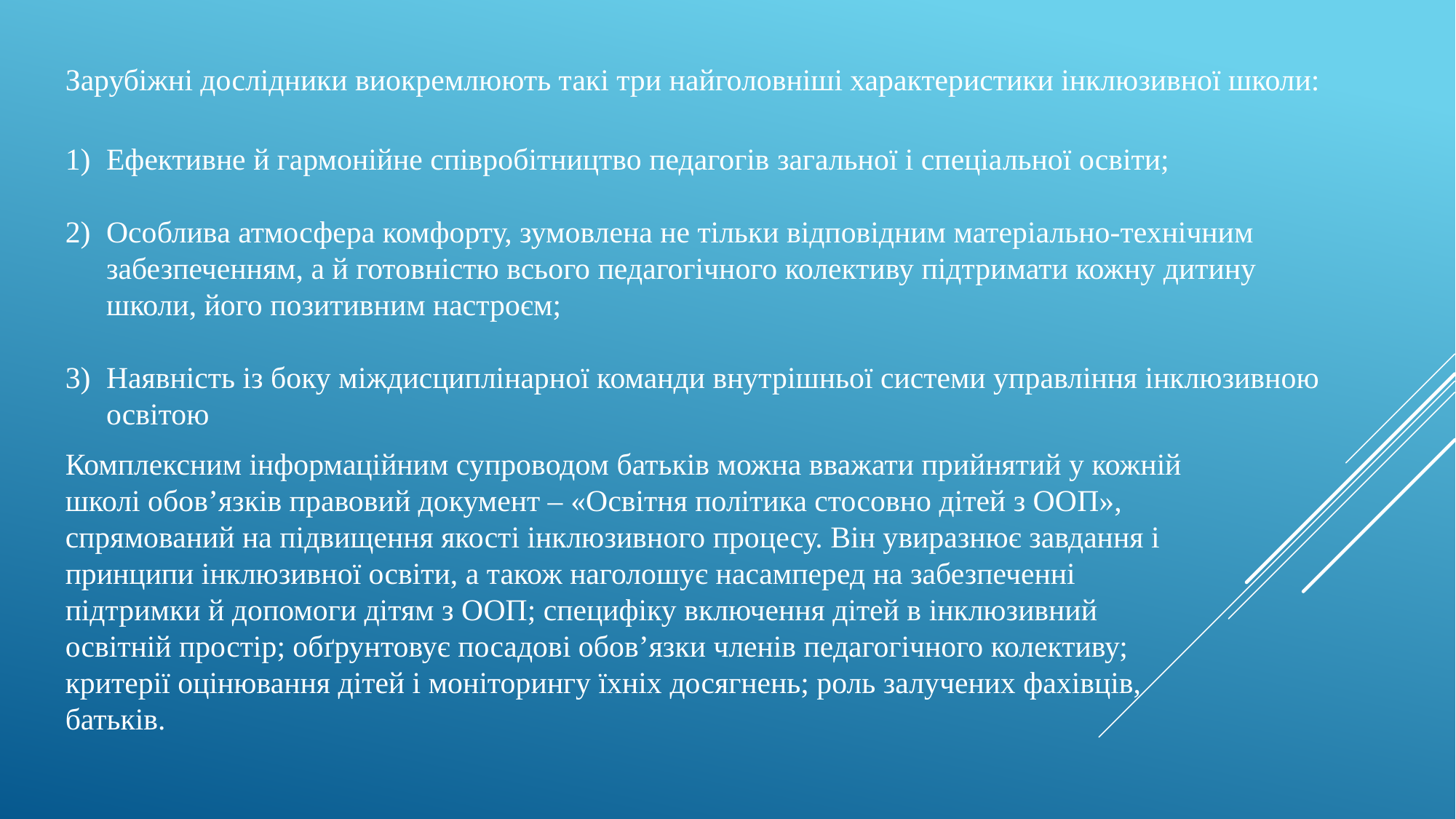

Зарубіжні дослідники виокремлюють такі три найголовніші характеристики інклюзивної школи:
Ефективне й гармонійне співробітництво педагогів загальної і спеціальної освіти;

Особлива атмосфера комфорту, зумовлена не тільки відповідним матеріально-технічним забезпеченням, а й готовністю всього педагогічного колективу підтримати кожну дитину школи, його позитивним настроєм;

Наявність із боку міждисциплінарної команди внутрішньої системи управління інклюзивною освітою
Комплексним інформаційним супроводом батьків можна вважати прийнятий у кожній школі обов’язків правовий документ – «Освітня політика стосовно дітей з ООП», спрямований на підвищення якості інклюзивного процесу. Він увиразнює завдання і принципи інклюзивної освіти, а також наголошує насамперед на забезпеченні підтримки й допомоги дітям з ООП; специфіку включення дітей в інклюзивний освітній простір; обґрунтовує посадові обов’язки членів педагогічного колективу; критерії оцінювання дітей і моніторингу їхніх досягнень; роль залучених фахівців, батьків.